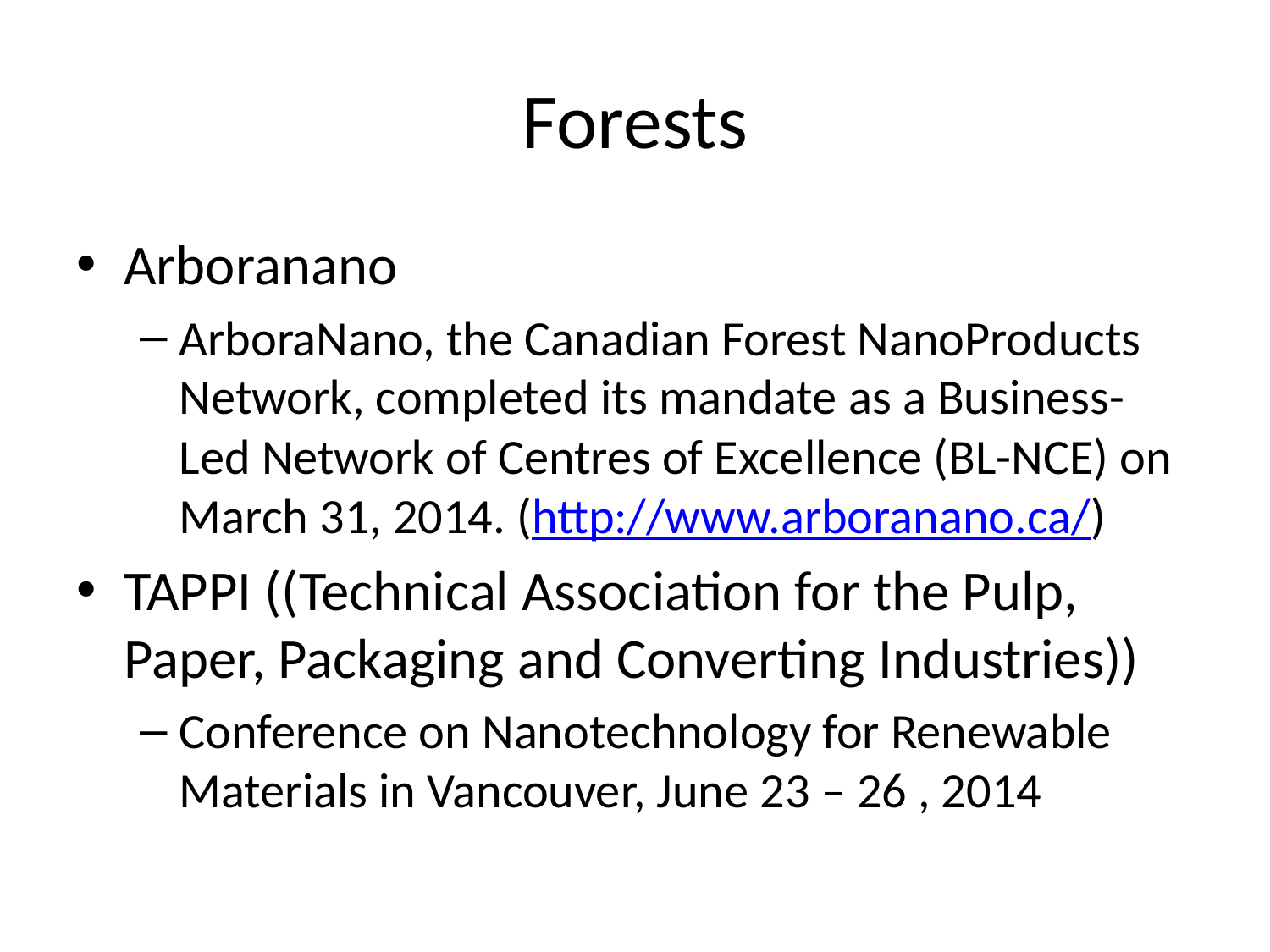

# Forests
Arboranano
ArboraNano, the Canadian Forest NanoProducts Network, completed its mandate as a Business-Led Network of Centres of Excellence (BL-NCE) on March 31, 2014. (http://www.arboranano.ca/)
TAPPI ((Technical Association for the Pulp, Paper, Packaging and Converting Industries))
Conference on Nanotechnology for Renewable Materials in Vancouver, June 23 – 26 , 2014